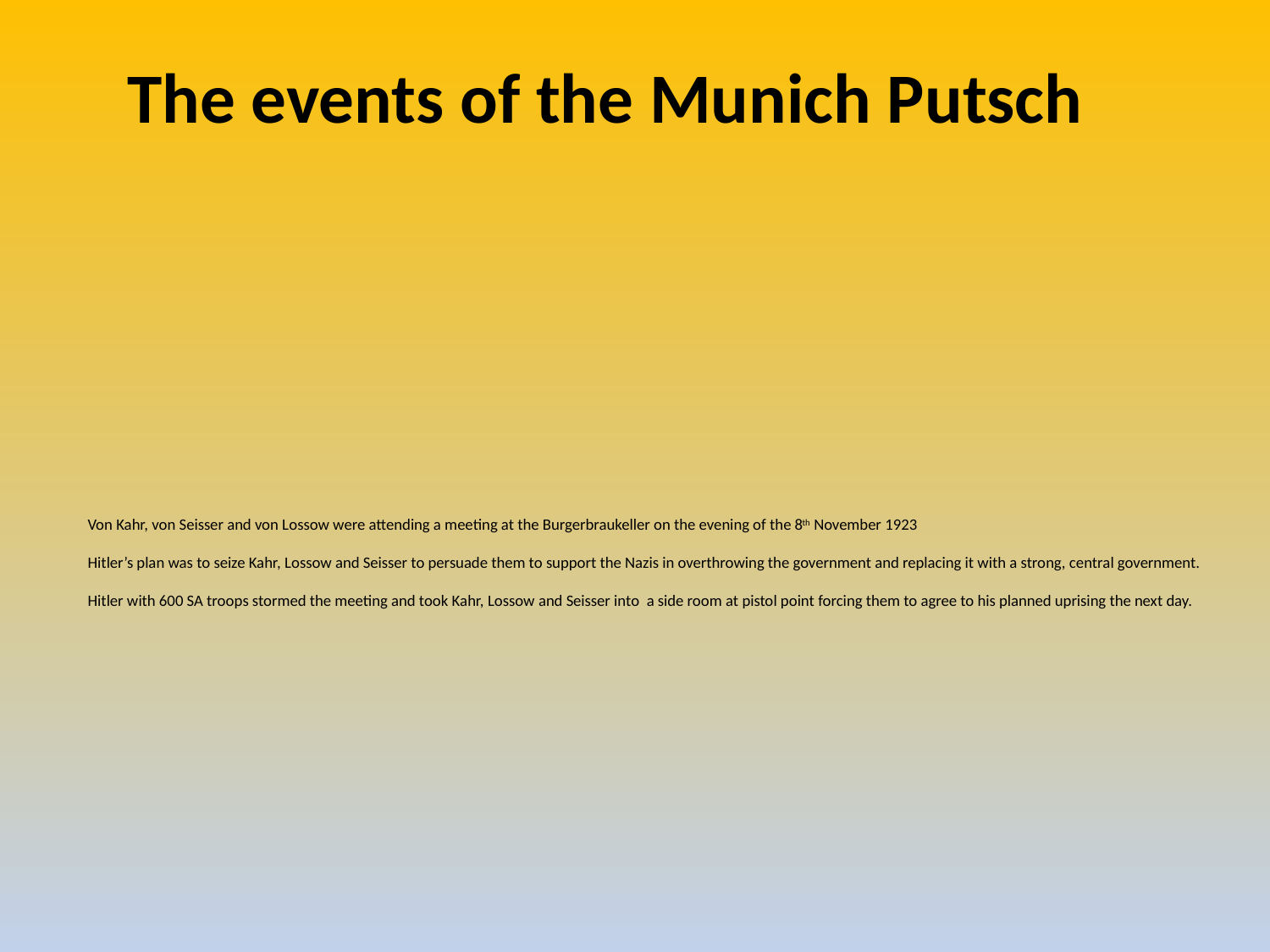

The events of the Munich Putsch
# Von Kahr, von Seisser and von Lossow were attending a meeting at the Burgerbraukeller on the evening of the 8th November 1923 Hitler’s plan was to seize Kahr, Lossow and Seisser to persuade them to support the Nazis in overthrowing the government and replacing it with a strong, central government. Hitler with 600 SA troops stormed the meeting and took Kahr, Lossow and Seisser into  a side room at pistol point forcing them to agree to his planned uprising the next day.